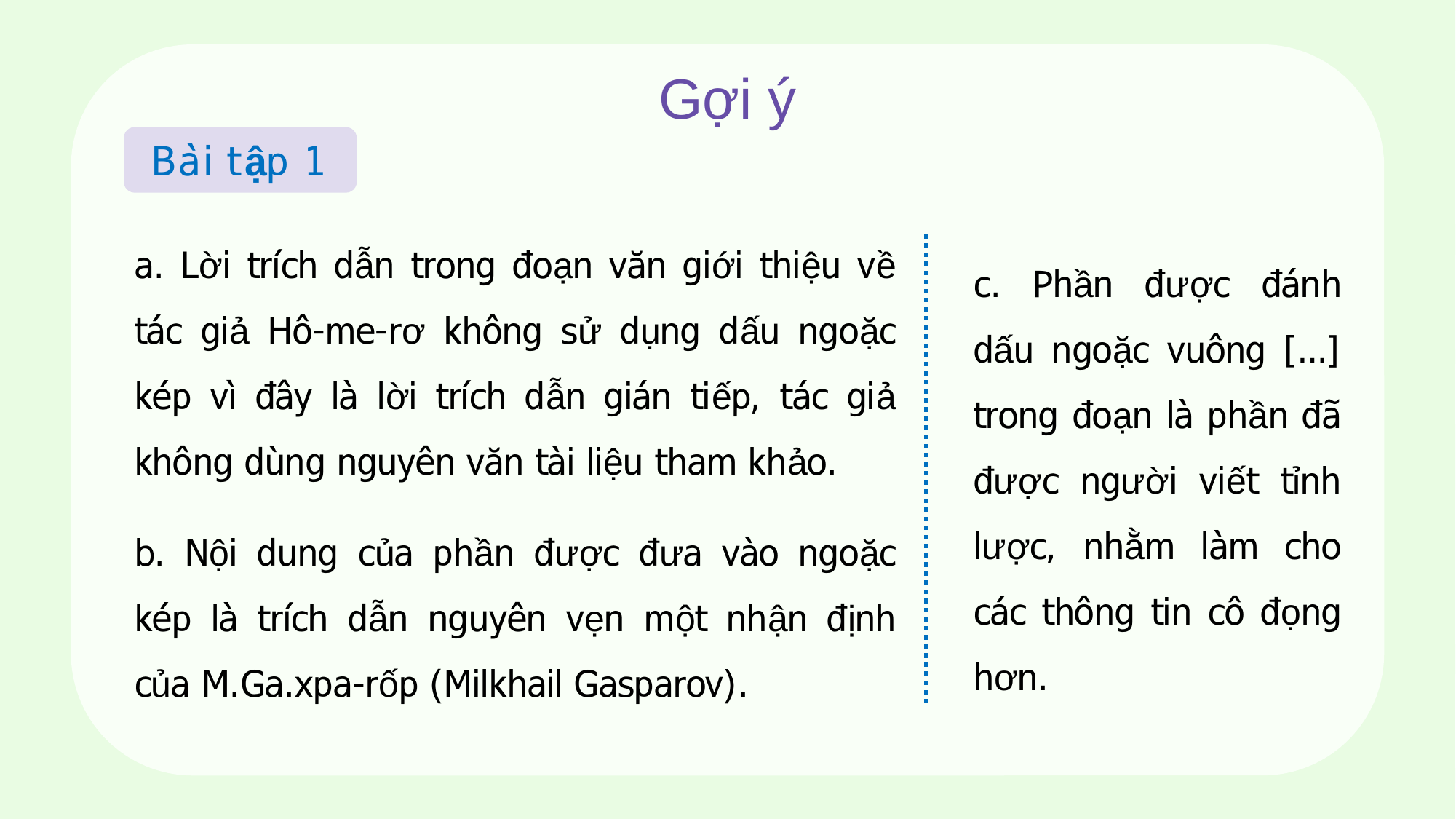

# Gợi ý
Bài tập 1
a. Lời trích dẫn trong đoạn văn giới thiệu về tác giả Hô-me-rơ không sử dụng dấu ngoặc kép vì đây là lời trích dẫn gián tiếp, tác giả không dùng nguyên văn tài liệu tham khảo.
c. Phần được đánh dấu ngoặc vuông […] trong đoạn là phần đã được người viết tỉnh lược, nhằm làm cho các thông tin cô đọng hơn.
b. Nội dung của phần được đưa vào ngoặc kép là trích dẫn nguyên vẹn một nhận định của M.Ga.xpa-rốp (Milkhail Gasparov).